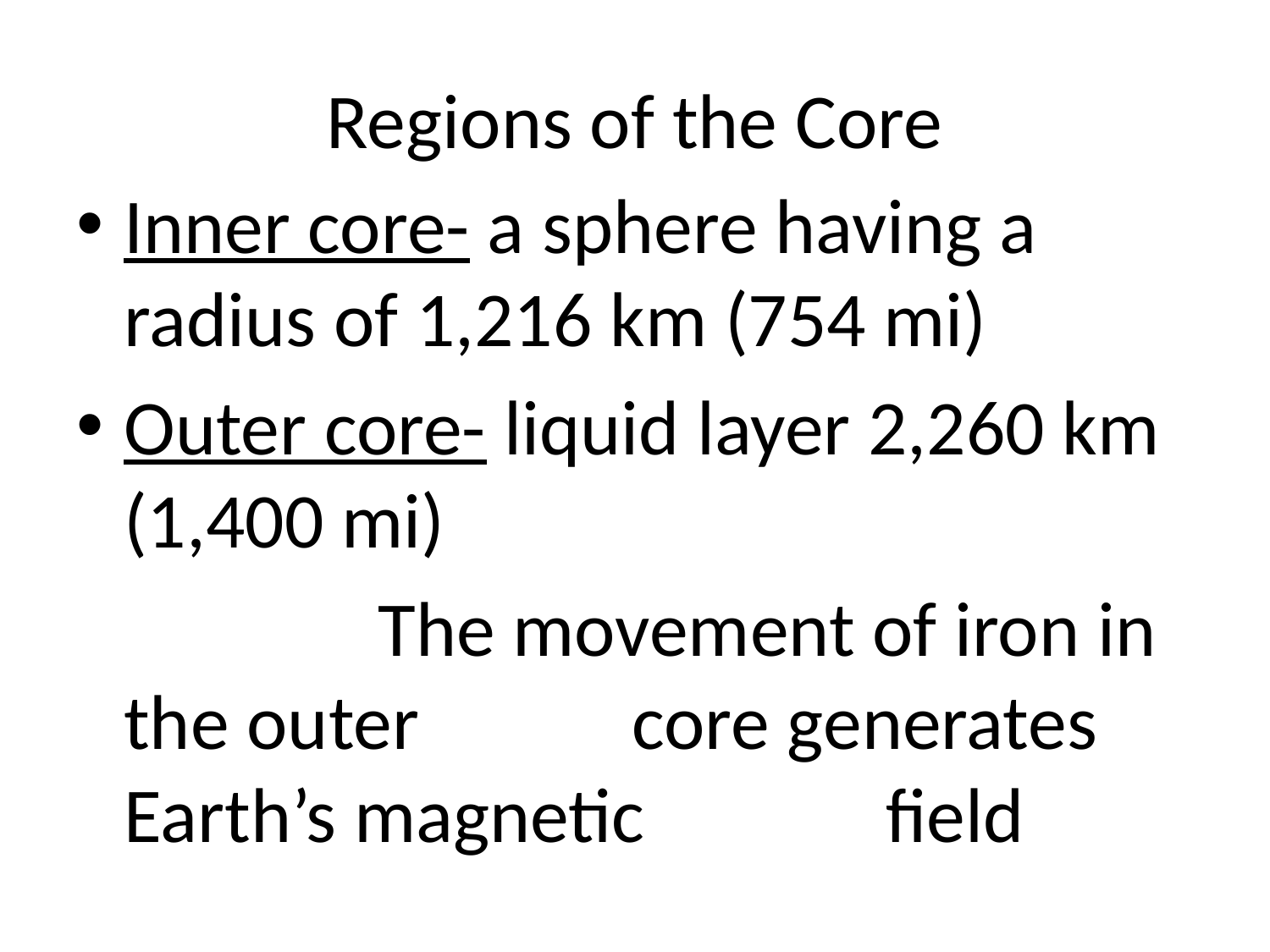

# Regions of the Core
Inner core- a sphere having a radius of 1,216 km (754 mi)
Outer core- liquid layer 2,260 km (1,400 mi)
			The movement of iron in the outer 		core generates Earth’s magnetic 		field